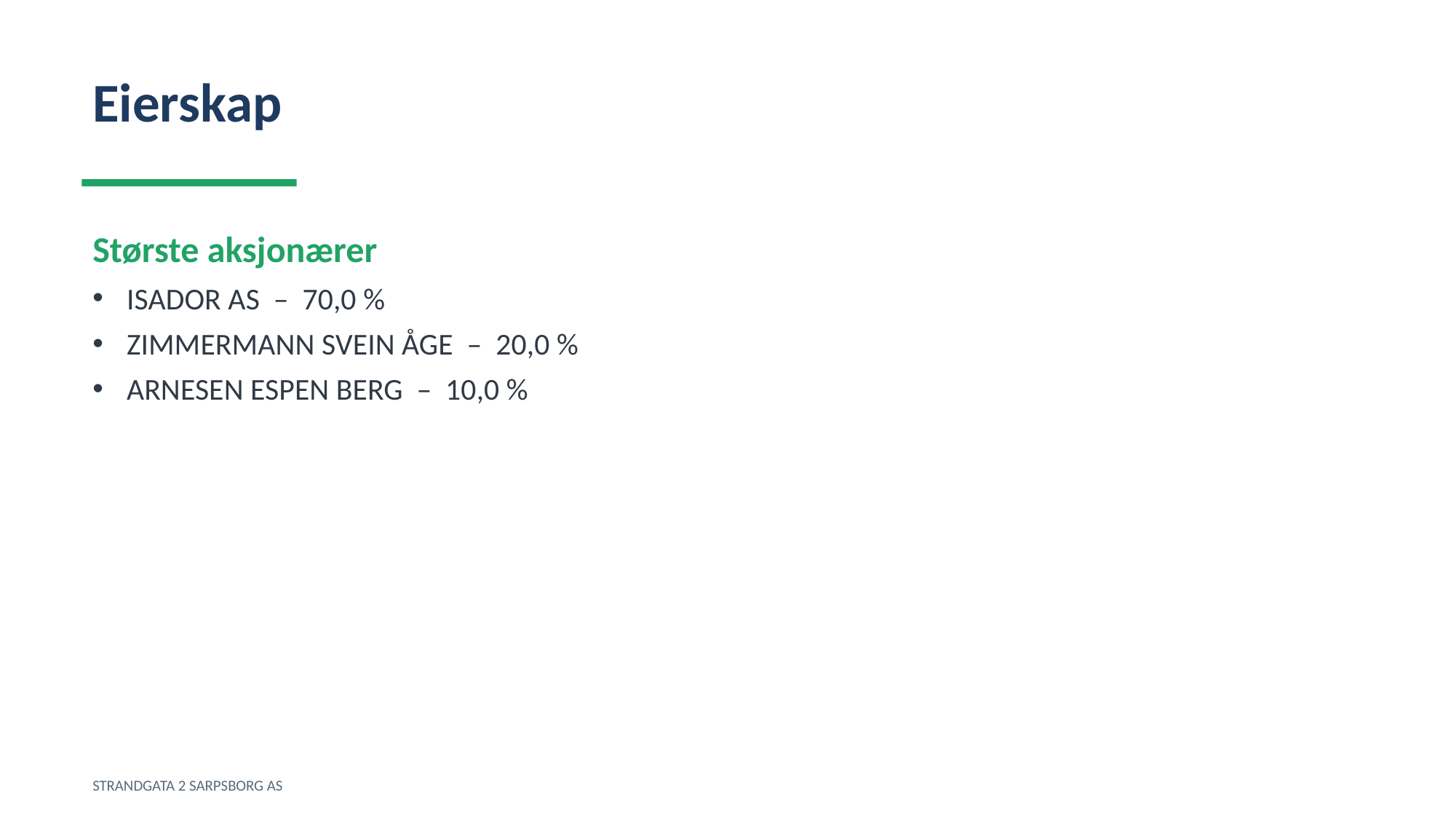

Eierskap

Største aksjonærer
ISADOR AS  –  70,0 %
ZIMMERMANN SVEIN ÅGE  –  20,0 %
ARNESEN ESPEN BERG  –  10,0 %
STRANDGATA 2 SARPSBORG AS